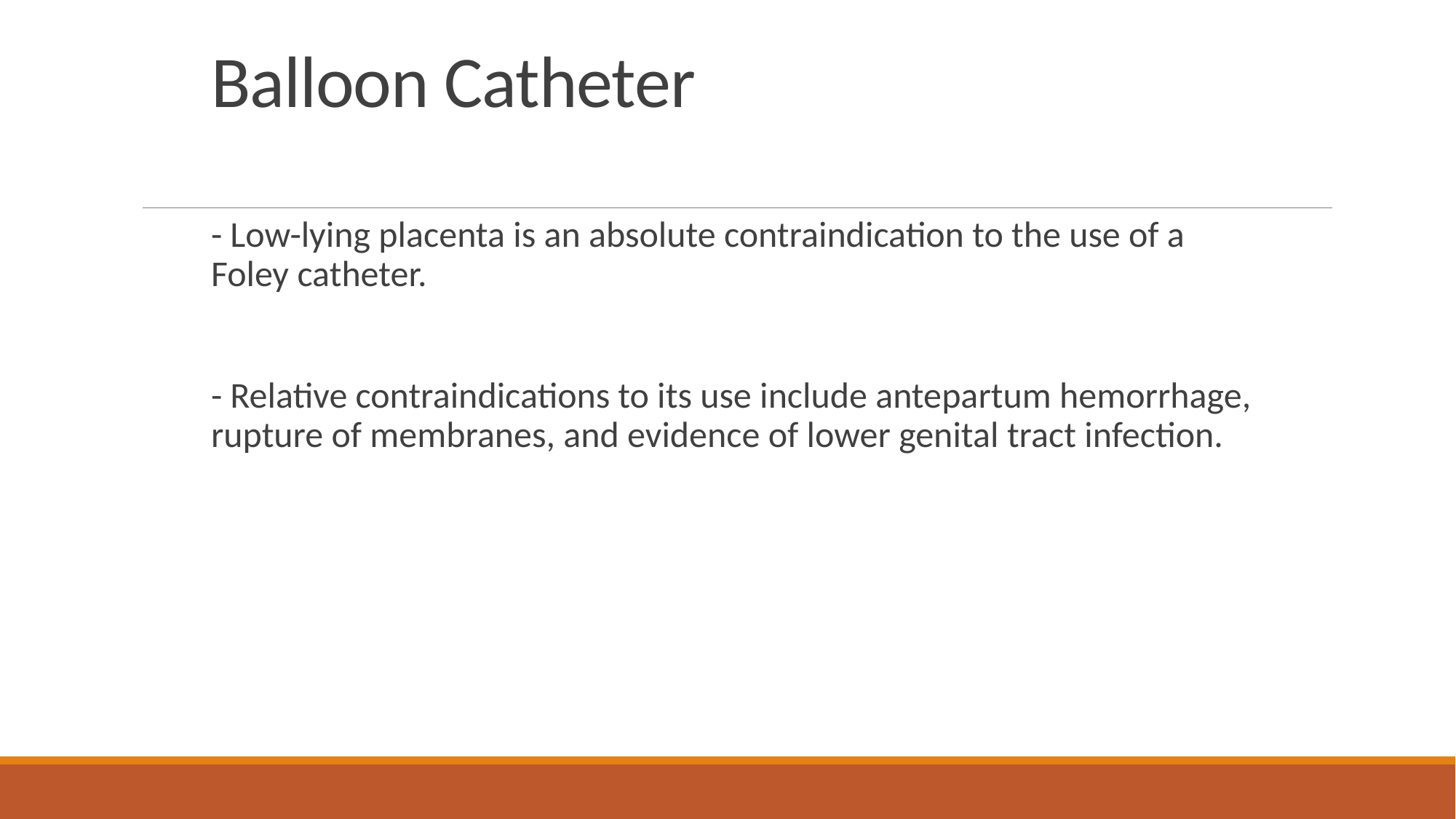

# Balloon Catheter

- Low-lying placenta is an absolute contraindication to the use of a Foley catheter.

- Relative contraindications to its use include antepartum hemorrhage, rupture of membranes, and evidence of lower genital tract infection.